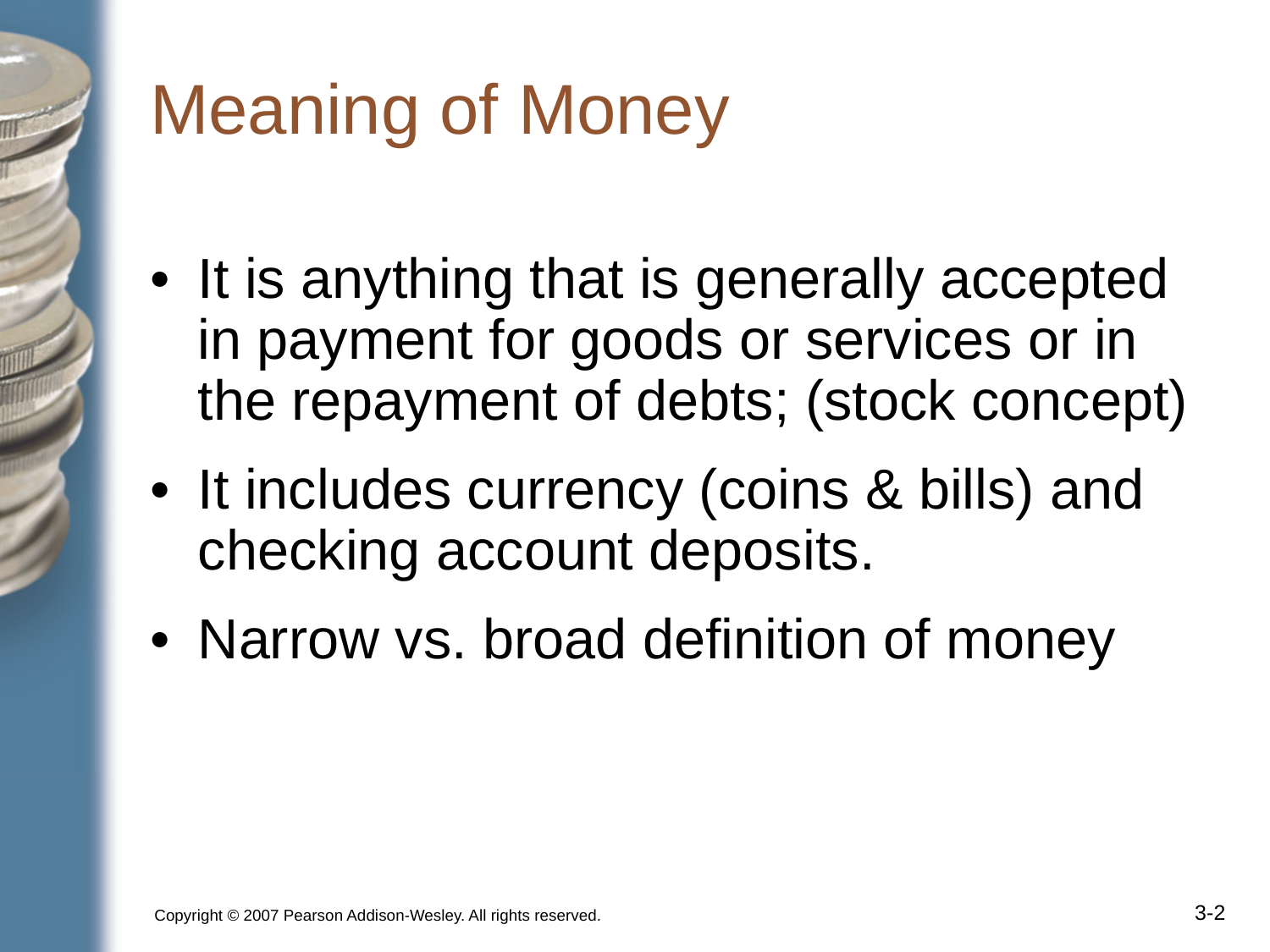

# Meaning of Money
It is anything that is generally accepted in payment for goods or services or in the repayment of debts; (stock concept)
It includes currency (coins & bills) and checking account deposits.
Narrow vs. broad definition of money
Copyright © 2007 Pearson Addison-Wesley. All rights reserved.
3-2